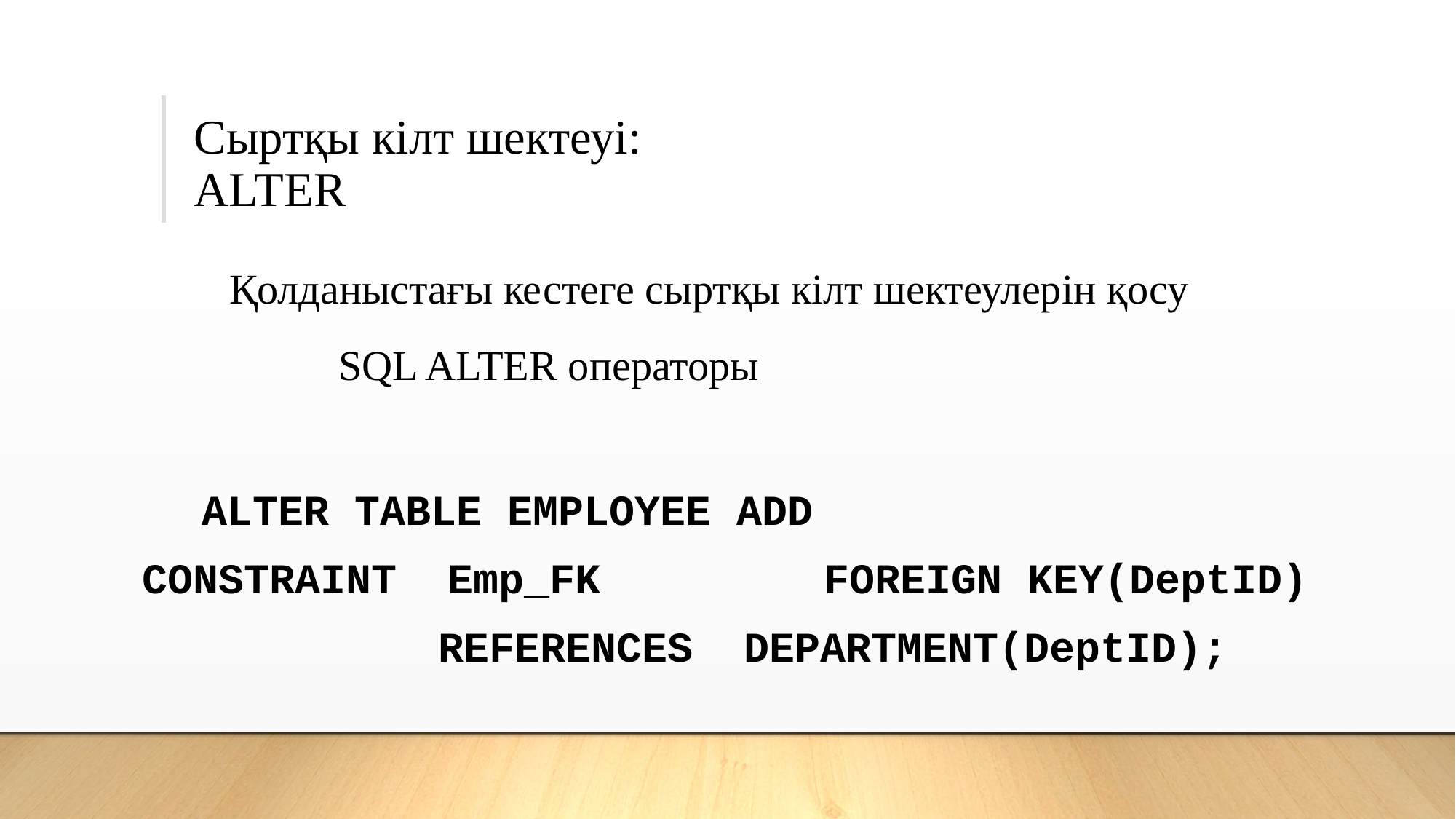

# Сыртқы кілт шектеуі: ALTER
		Қолданыстағы кестеге сыртқы кілт шектеулерін қосу
			SQL ALTER операторы

		ALTER TABLE EMPLOYEE ADD
   CONSTRAINT  Emp_FK  	   FOREIGN KEY(DeptID)
 			     REFERENCES  DEPARTMENT(DeptID);